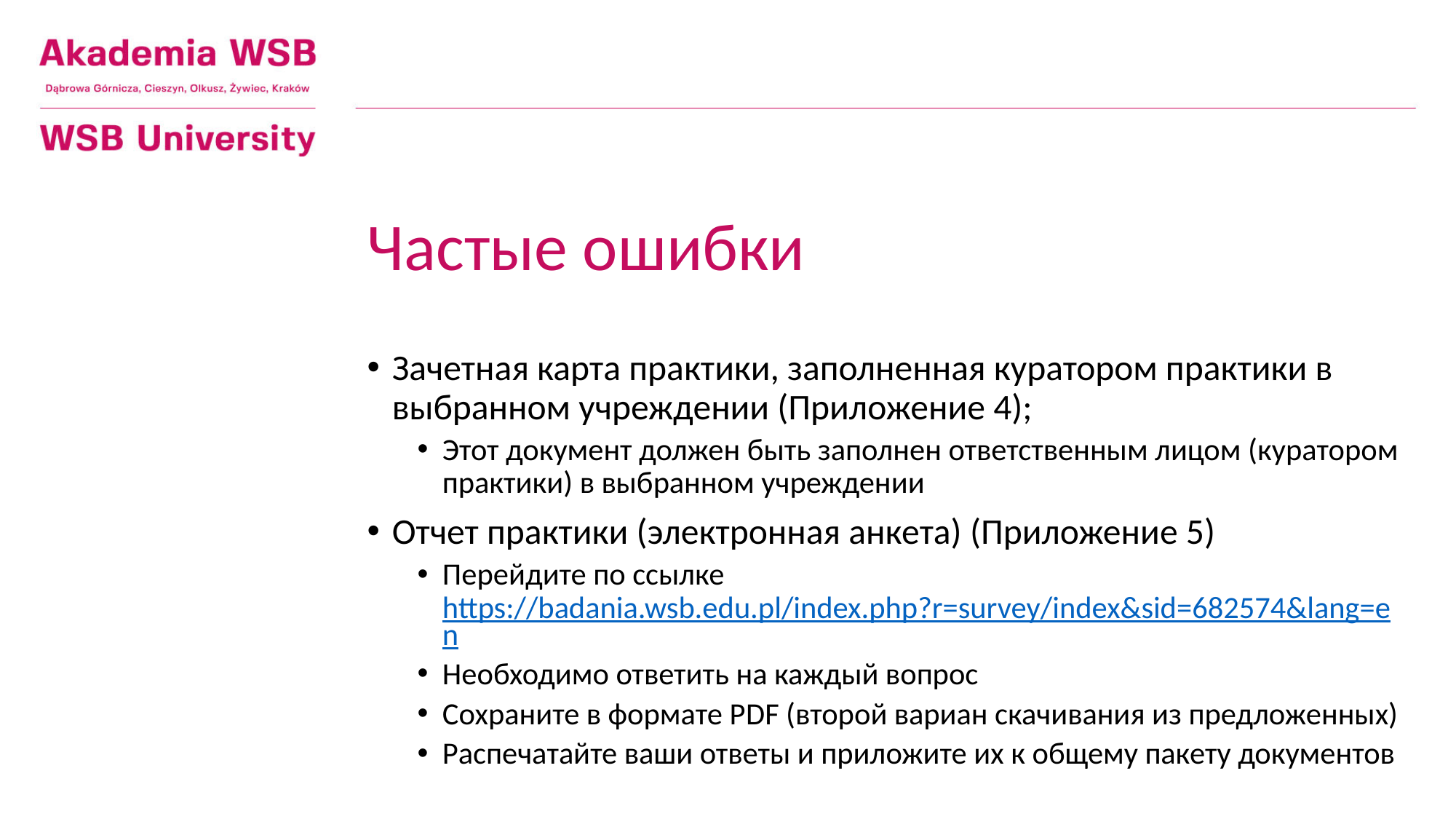

# Частые ошибки
Зачетная карта практики, заполненная куратором практики в выбранном учреждении (Приложение 4);
Этот документ должен быть заполнен ответственным лицом (куратором практики) в выбранном учреждении
Отчет практики (электронная анкета) (Приложение 5)
Перейдите по ссылке https://badania.wsb.edu.pl/index.php?r=survey/index&sid=682574&lang=en
Необходимо ответить на каждый вопрос
Сохраните в формате PDF (второй вариан скачивания из предложенных)
Распечатайте ваши ответы и приложите их к общему пакету документов